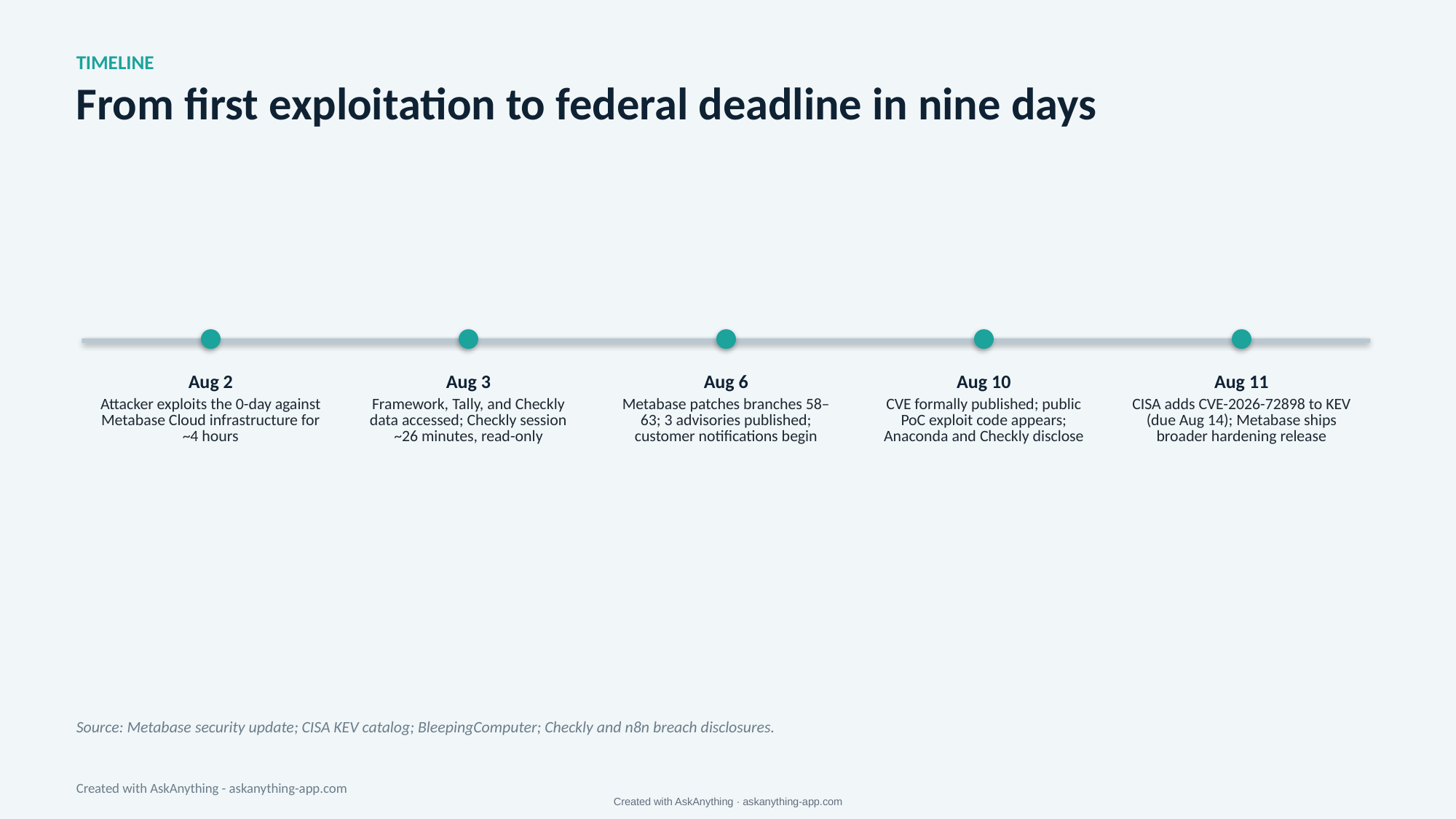

TIMELINE
From first exploitation to federal deadline in nine days

Aug 2
Attacker exploits the 0-day against Metabase Cloud infrastructure for ~4 hours
Aug 3
Framework, Tally, and Checkly data accessed; Checkly session ~26 minutes, read-only
Aug 6
Metabase patches branches 58–63; 3 advisories published; customer notifications begin
Aug 10
CVE formally published; public PoC exploit code appears; Anaconda and Checkly disclose
Aug 11
CISA adds CVE-2026-72898 to KEV (due Aug 14); Metabase ships broader hardening release
Source: Metabase security update; CISA KEV catalog; BleepingComputer; Checkly and n8n breach disclosures.
Created with AskAnything - askanything-app.com
Created with AskAnything · askanything-app.com